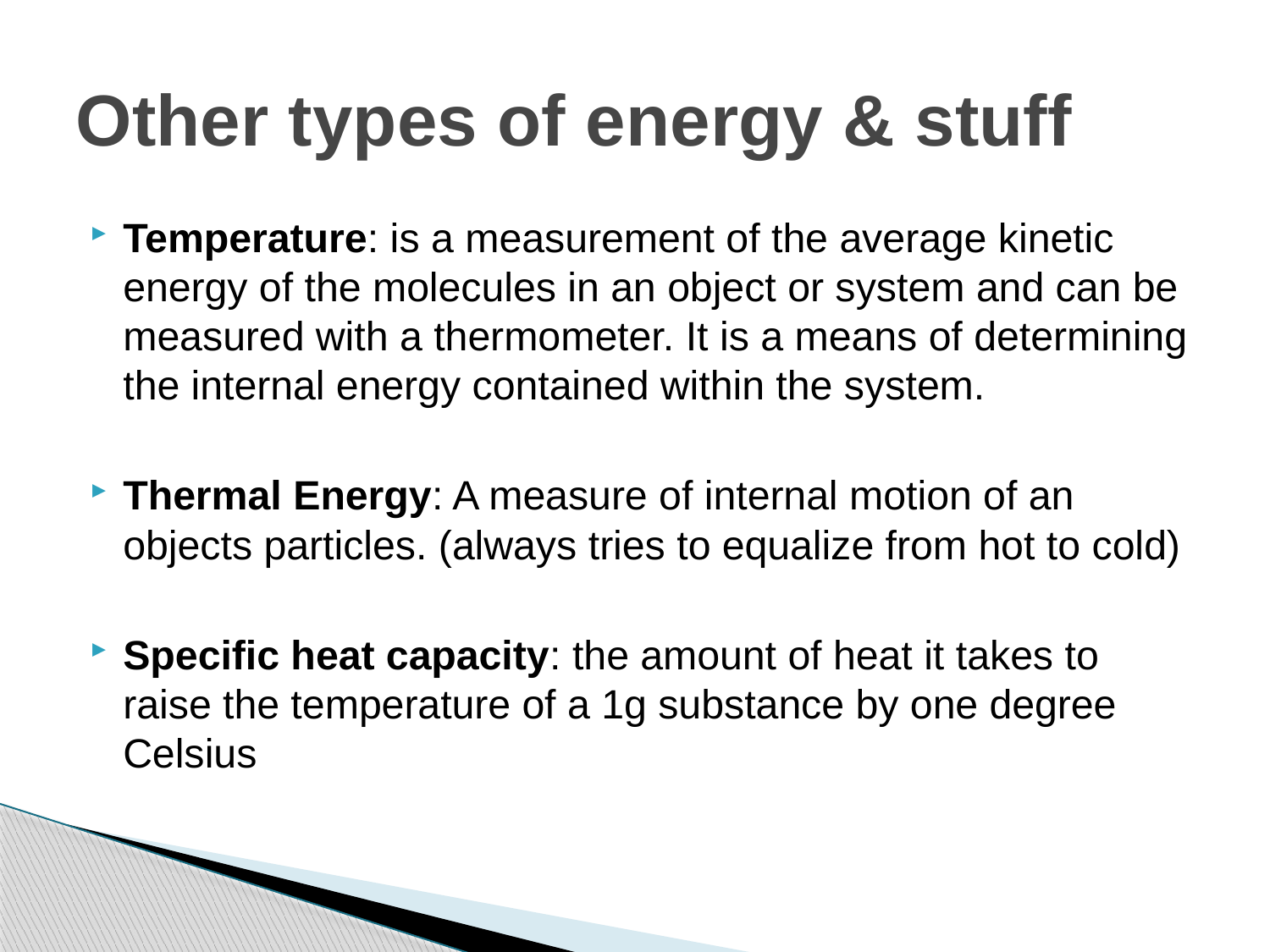

# Other types of energy & stuff
Temperature: is a measurement of the average kinetic energy of the molecules in an object or system and can be measured with a thermometer. It is a means of determining the internal energy contained within the system.

Thermal Energy: A measure of internal motion of an objects particles. (always tries to equalize from hot to cold)

Specific heat capacity: the amount of heat it takes to raise the temperature of a 1g substance by one degree Celsius